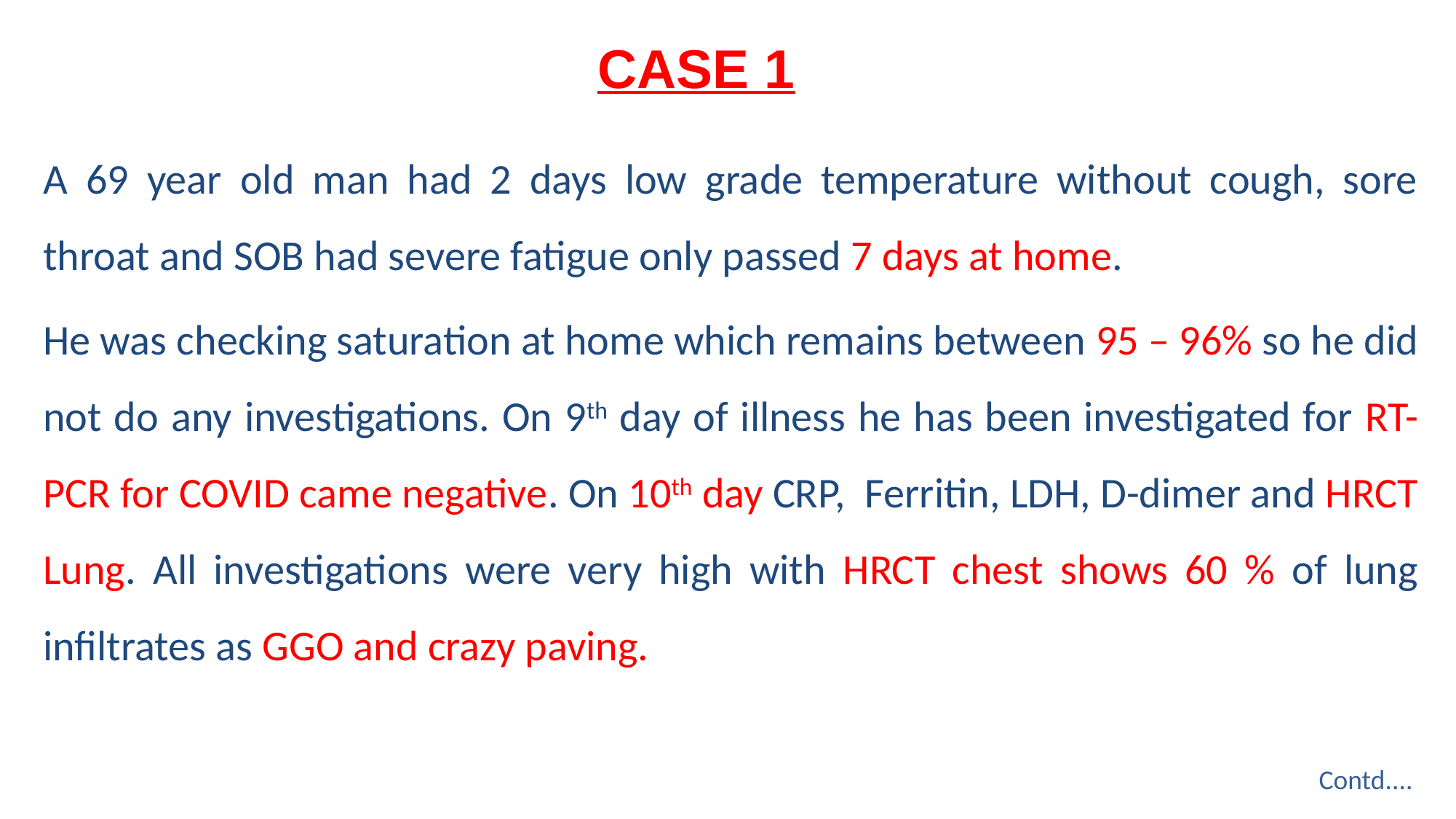

# CASE 1
A 69 year old man had 2 days low grade temperature without cough, sore throat and SOB had severe fatigue only passed 7 days at home.
He was checking saturation at home which remains between 95 – 96% so he did not do any investigations. On 9th day of illness he has been investigated for RT-PCR for COVID came negative. On 10th day CRP,  Ferritin, LDH, D-dimer and HRCT Lung. All investigations were very high with HRCT chest shows 60 % of lung infiltrates as GGO and crazy paving.
Contd....